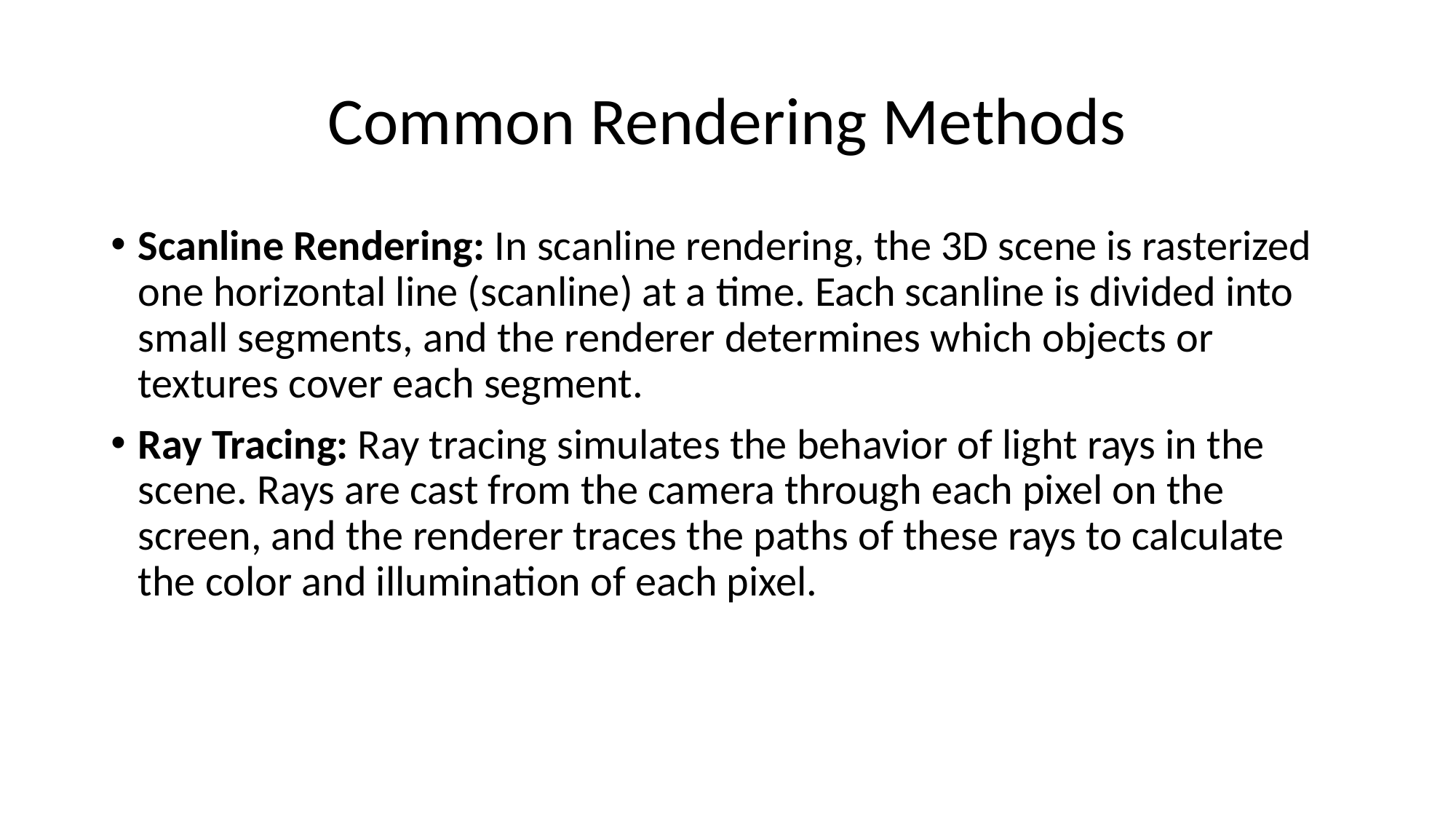

# Common Rendering Methods
Scanline Rendering: In scanline rendering, the 3D scene is rasterized one horizontal line (scanline) at a time. Each scanline is divided into small segments, and the renderer determines which objects or textures cover each segment.
Ray Tracing: Ray tracing simulates the behavior of light rays in the scene. Rays are cast from the camera through each pixel on the screen, and the renderer traces the paths of these rays to calculate the color and illumination of each pixel.